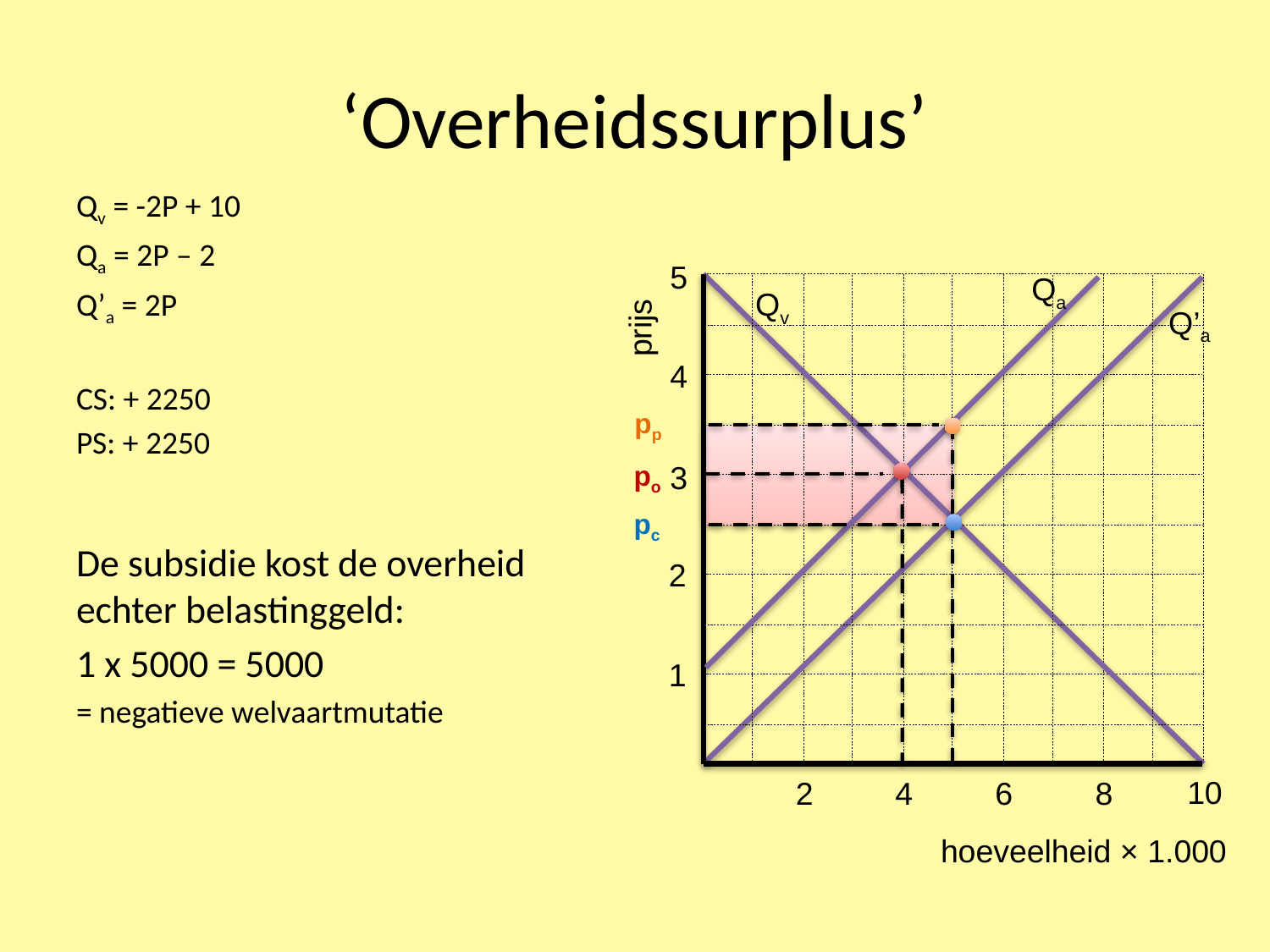

# ‘Overheidssurplus’
Qv = -2P + 10
Qa = 2P – 2
Q’a = 2P

CS: + 2250
PS: + 2250

De subsidie kost de overheid echter belastinggeld:
1 x 5000 = 5000
= negatieve welvaartmutatie
5
Qa
Qv
Q’a
prijs
4
pp

3
po

pc

2
1
10
2
4
6
8
hoeveelheid × 1.000